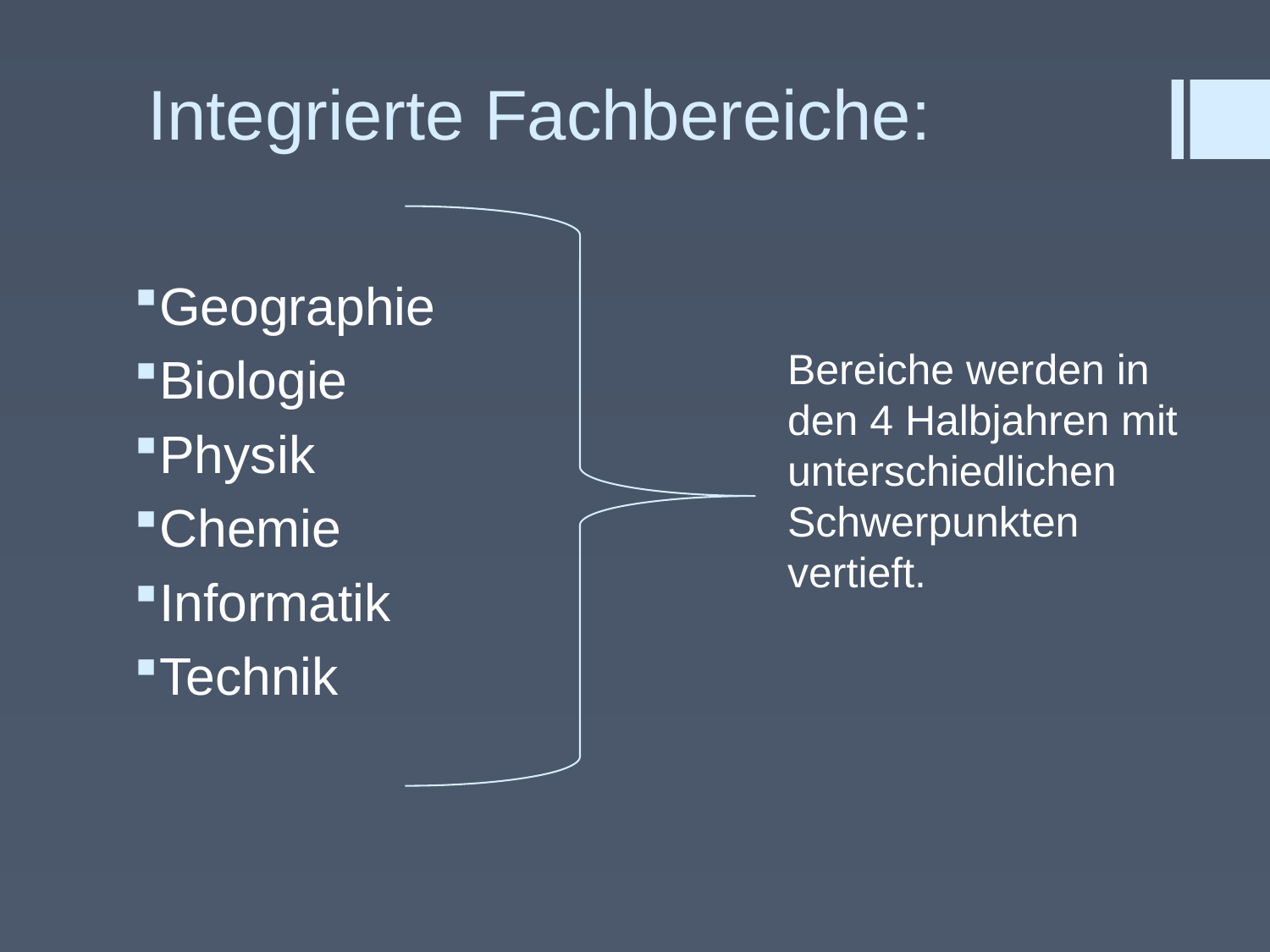

# Integrierte Fachbereiche:

Geographie
Biologie
Physik
Chemie
Informatik
Technik

Bereiche werden in den 4 Halbjahren mit unterschiedlichen Schwerpunkten vertieft.